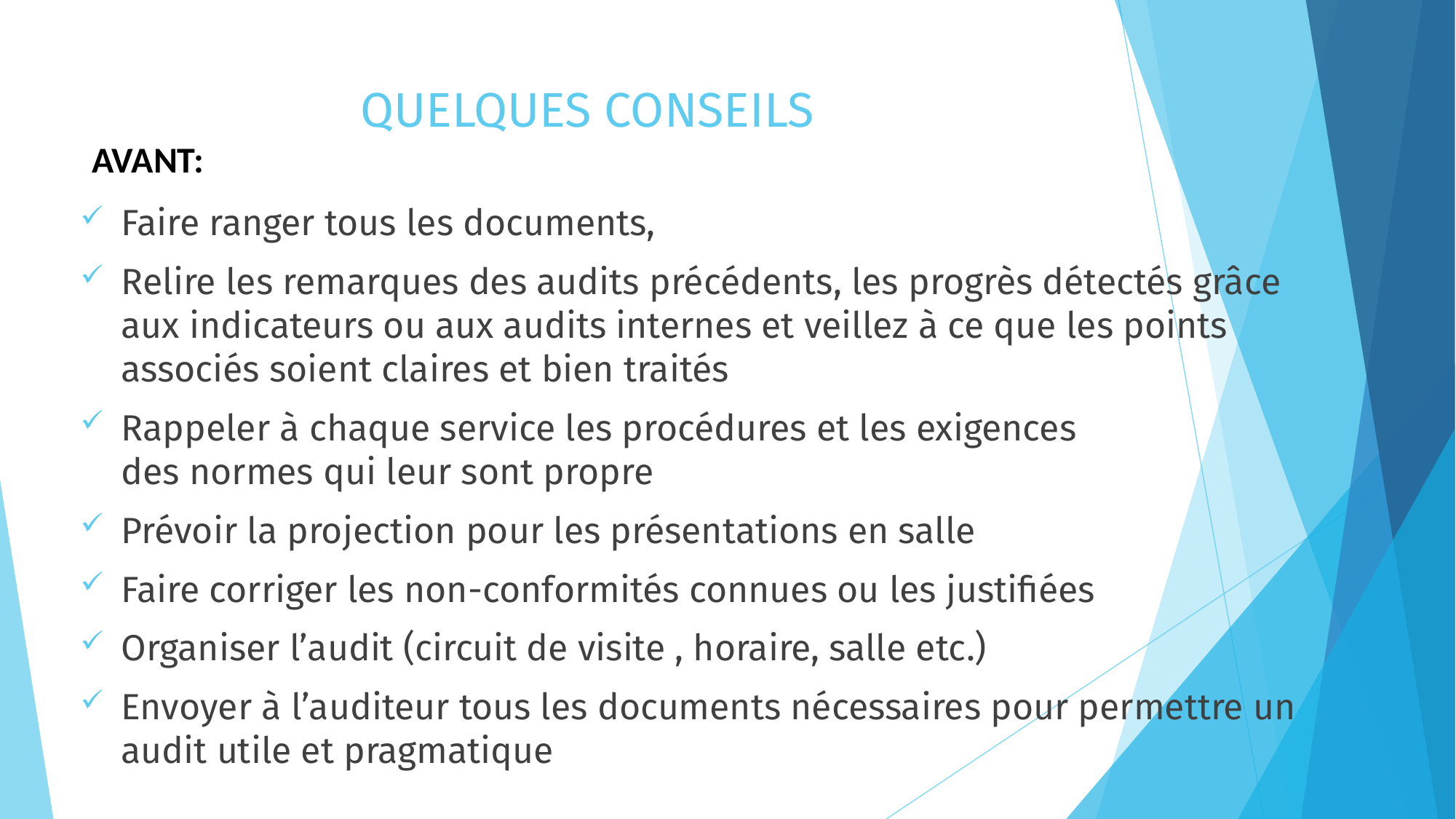

# QUELQUES CONSEILS
AVANT:
Faire ranger tous les documents,
Relire les remarques des audits précédents, les progrès détectés grâce aux indicateurs ou aux audits internes et veillez à ce que les points associés soient claires et bien traités
Rappeler à chaque service les procédures et les exigences
des normes qui leur sont propre
Prévoir la projection pour les présentations en salle
Faire corriger les non-conformités connues ou les justifiées
Organiser l’audit (circuit de visite , horaire, salle etc.)
Envoyer à l’auditeur tous les documents nécessaires pour permettre un audit utile et pragmatique